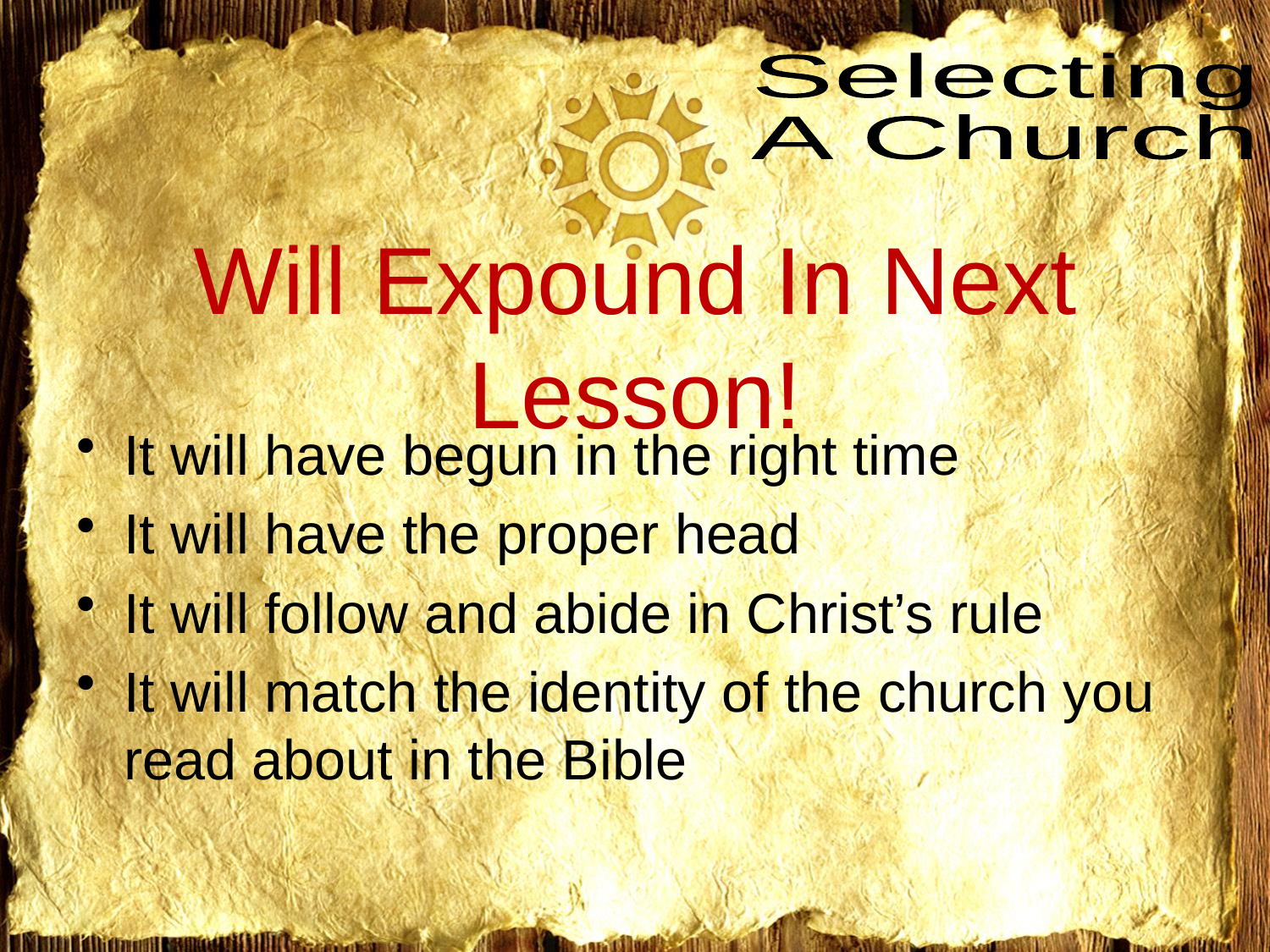

# Will Expound In Next Lesson!
It will have begun in the right time
It will have the proper head
It will follow and abide in Christ’s rule
It will match the identity of the church you read about in the Bible